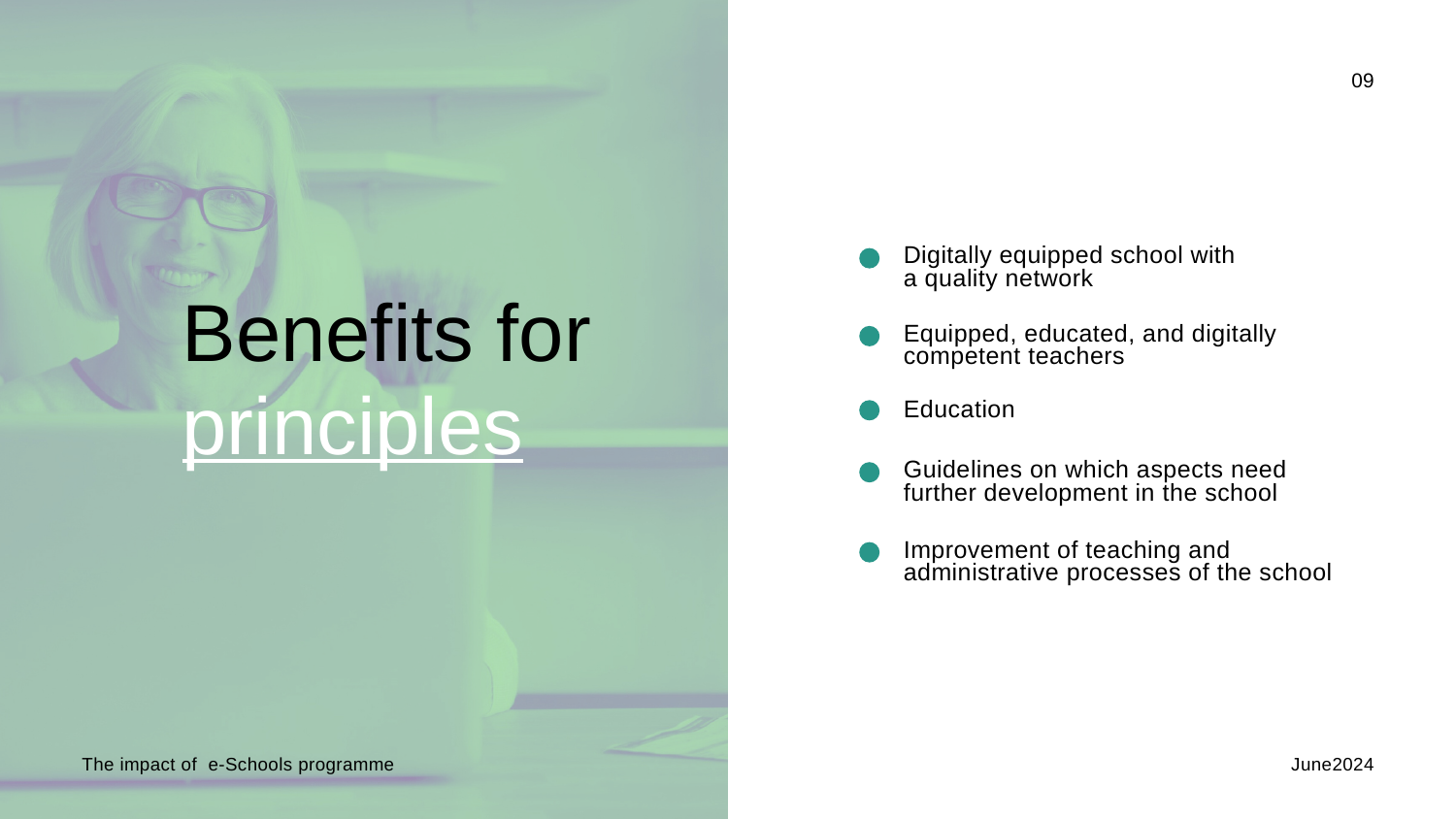

09
Digitally equipped school with
a quality network

Benefits for principles
Equipped, educated, and digitally
competent teachers

Education

Guidelines on which aspects need further development in the school

Improvement of teaching and administrative processes of the school

 June2024
The impact of  e-Schools programme